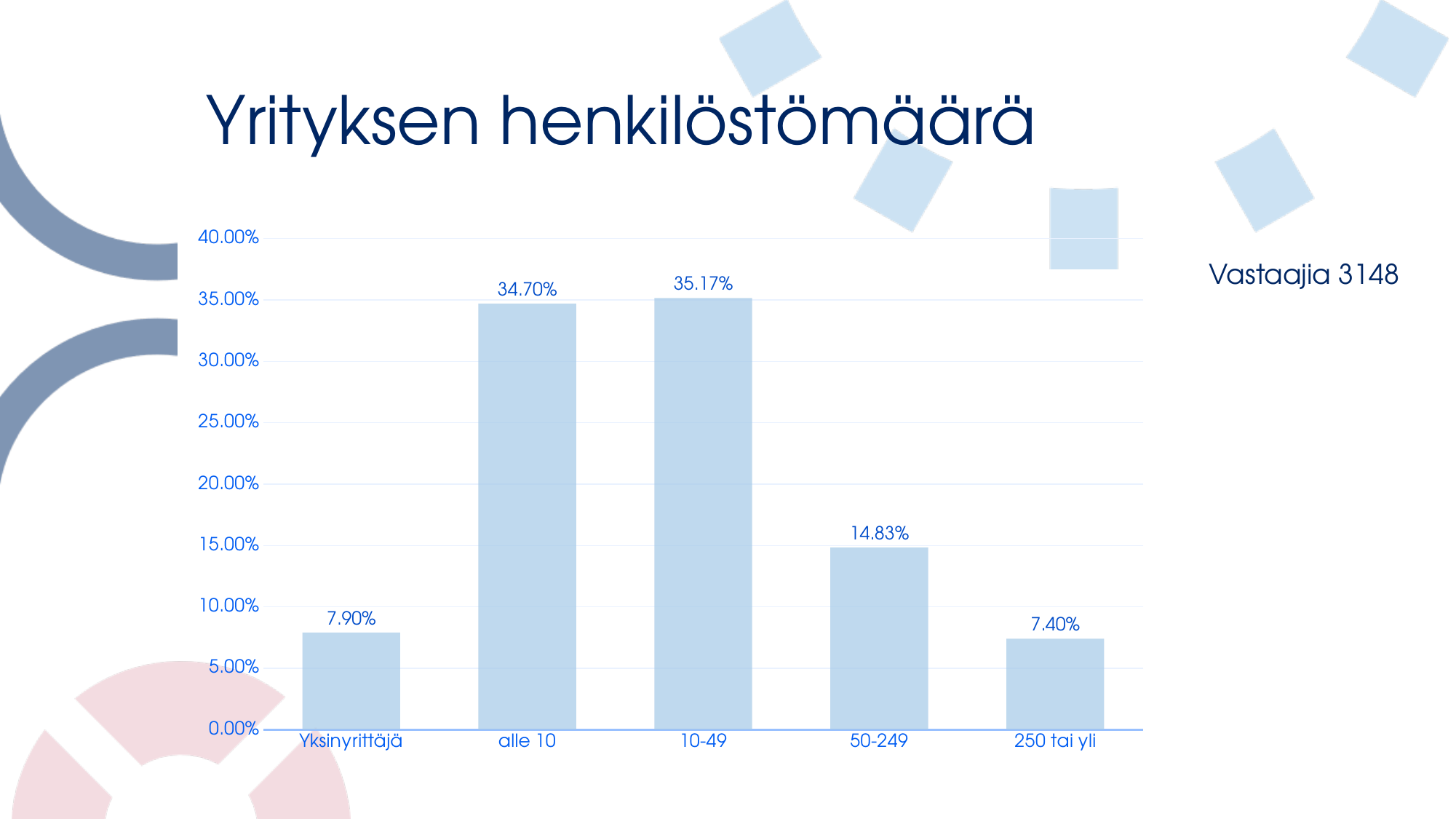

# Yrityksen henkilöstömäärä

### Chart

| Category | Sarja 1 |
|---|---|
| Yksinyrittäjä | 0.079 |
| alle 10 | 0.347 |
| 10-49 | 0.3516518424396442 |
| 50-249 | 0.1483481575603558 |
| 250 tai yli | 0.07401524777636595 |
Vastaajia 3148